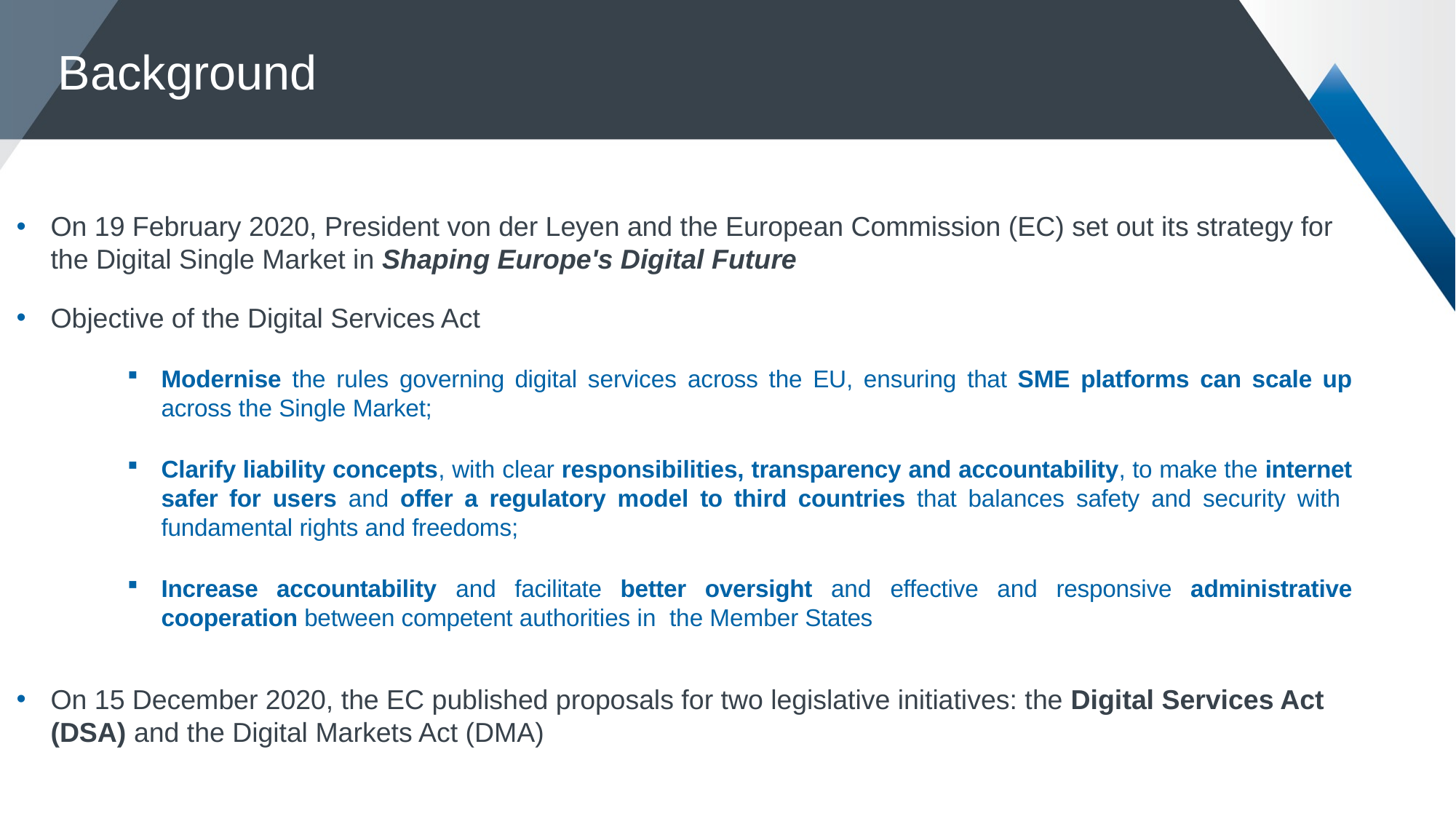

Background
On 19 February 2020, President von der Leyen and the European Commission (EC) set out its strategy for the Digital Single Market in Shaping Europe's Digital Future

Objective of the Digital Services Act

Modernise the rules governing digital services across the EU, ensuring that SME platforms can scale up across the Single Market;

Clarify liability concepts, with clear responsibilities, transparency and accountability, to make the internet safer for users and offer a regulatory model to third countries that balances safety and security with  fundamental rights and freedoms;

Increase accountability and facilitate better oversight and effective and responsive administrative cooperation between competent authorities in  the Member States

On 15 December 2020, the EC published proposals for two legislative initiatives: the Digital Services Act (DSA) and the Digital Markets Act (DMA)